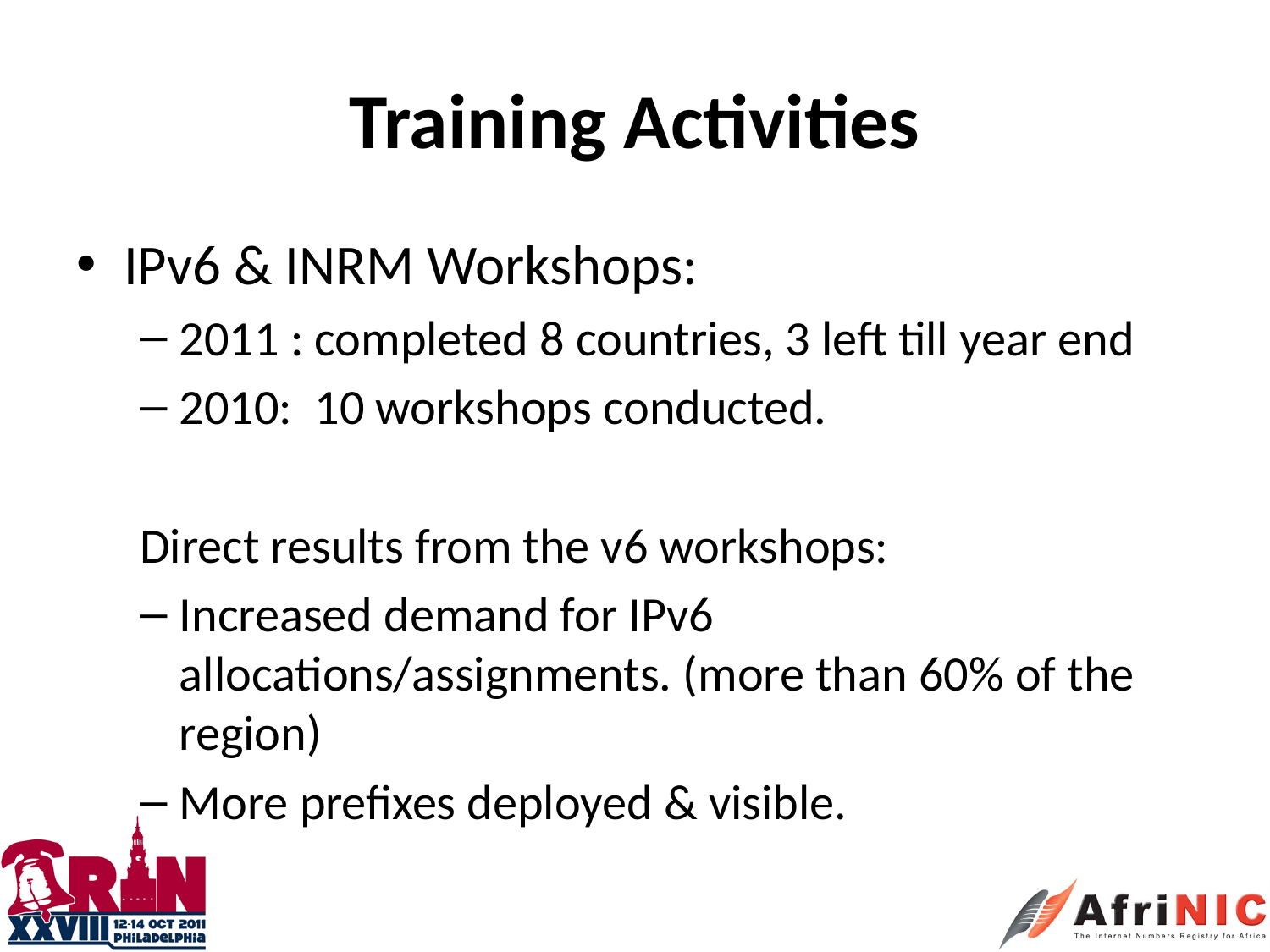

# Training Activities
IPv6 & INRM Workshops:
2011 : completed 8 countries, 3 left till year end
2010:  10 workshops conducted.

Direct results from the v6 workshops:
Increased demand for IPv6 allocations/assignments. (more than 60% of the region)
More prefixes deployed & visible.